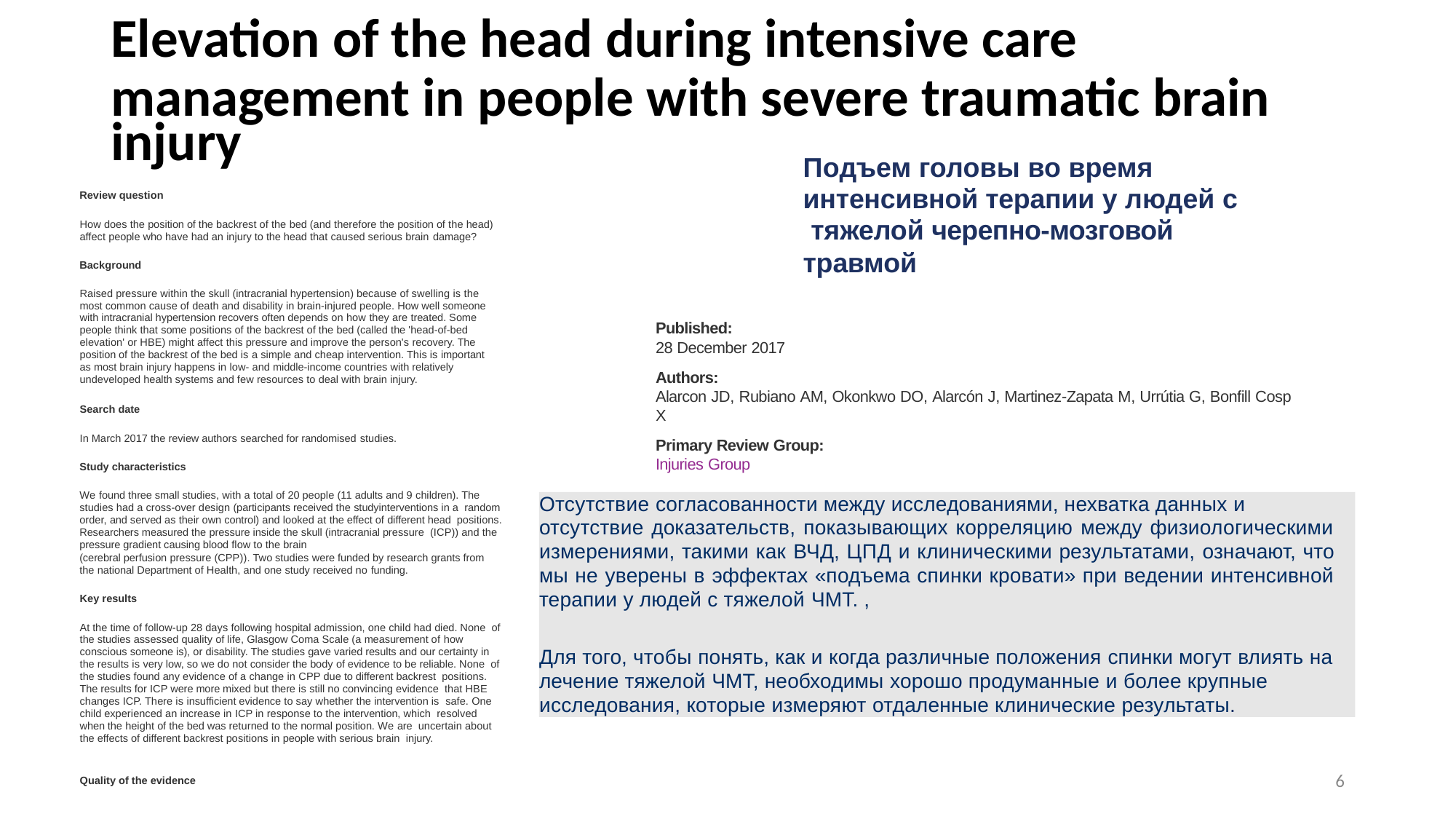

# Elevation of the head during intensive care  management in people with severe traumatic brain
injury
Review question
Подъем головы во время  интенсивной терапии у людей с  тяжелой черепно-мозговой
травмой
How does the position of the backrest of the bed (and therefore the position of the head)  affect people who have had an injury to the head that caused serious brain damage?
Background
Raised pressure within the skull (intracranial hypertension) because of swelling is the  most common cause of death and disability in brain-injured people. How well someone  with intracranial hypertension recovers often depends on how they are treated. Some  people think that some positions of the backrest of the bed (called the 'head-of-bed  elevation' or HBE) might affect this pressure and improve the person's recovery. The  position of the backrest of the bed is a simple and cheap intervention. This is important  as most brain injury happens in low- and middle-income countries with relatively  undeveloped health systems and few resources to deal with brain injury.
Published:
28 December 2017
Authors:
Alarcon JD, Rubiano AM, Okonkwo DO, Alarcón J, Martinez-Zapata M, Urrútia G, Bonfill Cosp X
Primary Review Group:
Injuries Group
Search date
In March 2017 the review authors searched for randomised studies.
Study characteristics
We found three small studies, with a total of 20 people (11 adults and 9 children). The  studies had a cross-over design (participants received the studyinterventions in a  random order, and served as their own control) and looked at the effect of different head  positions. Researchers measured the pressure inside the skull (intracranial pressure  (ICP)) and the pressure gradient causing blood flow to the brain
(cerebral perfusion pressure (CPP)). Two studies were funded by research grants from  the national Department of Health, and one study received no funding.
Отсутствие согласованности между исследованиями, нехватка данных и
отсутствие доказательств, показывающих корреляцию между физиологическими  измерениями, такими как ВЧД, ЦПД и клиническими результатами, означают, что  мы не уверены в эффектах «подъема спинки кровати» при ведении интенсивной  терапии у людей с тяжелой ЧМТ. ,

Для того, чтобы понять, как и когда различные положения спинки могут влиять на  лечение тяжелой ЧМТ, необходимы хорошо продуманные и более крупные  исследования, которые измеряют отдаленные клинические результаты.
Key results
At the time of follow-up 28 days following hospital admission, one child had died. None  of the studies assessed quality of life, Glasgow Coma Scale (a measurement of how  conscious someone is), or disability. The studies gave varied results and our certainty in  the results is very low, so we do not consider the body of evidence to be reliable. None  of the studies found any evidence of a change in CPP due to different backrest  positions. The results for ICP were more mixed but there is still no convincing evidence  that HBE changes ICP. There is insufficient evidence to say whether the intervention is  safe. One child experienced an increase in ICP in response to the intervention, which  resolved when the height of the bed was returned to the normal position. We are  uncertain about the effects of different backrest positions in people with serious brain  injury.
6
Quality of the evidence